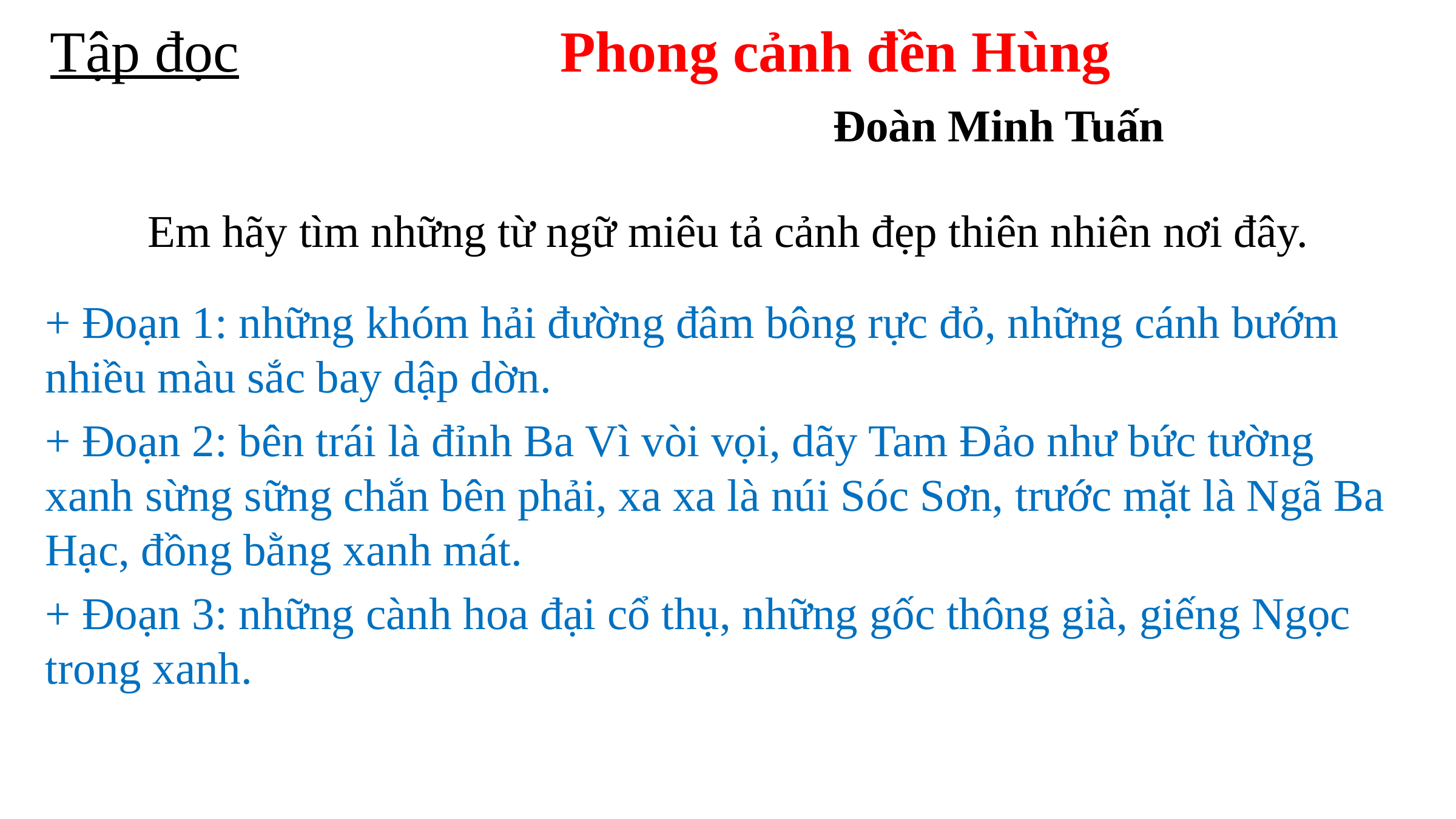

Tập đọc
Phong cảnh đền Hùng
			Đoàn Minh Tuấn
         Em hãy tìm những từ ngữ miêu tả cảnh đẹp thiên nhiên nơi đây.
+ Đoạn 1: những khóm hải đường đâm bông rực đỏ, những cánh bướm nhiều màu sắc bay dập dờn.
+ Đoạn 2: bên trái là đỉnh Ba Vì vòi vọi, dãy Tam Đảo như bức tường xanh sừng sững chắn bên phải, xa xa là núi Sóc Sơn, trước mặt là Ngã Ba Hạc, đồng bằng xanh mát.
+ Đoạn 3: những cành hoa đại cổ thụ, những gốc thông già, giếng Ngọc trong xanh.